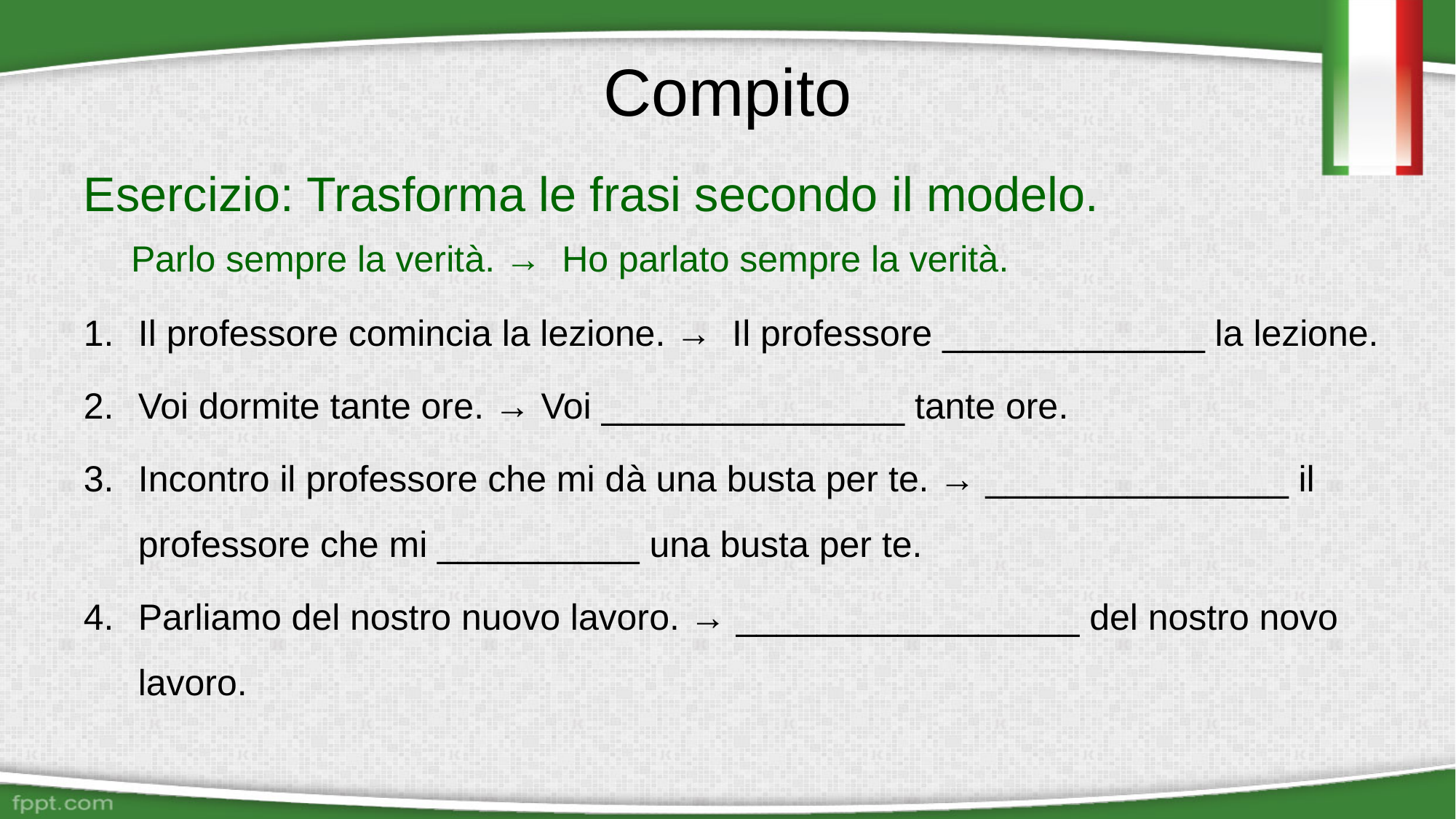

# Compito
Esercizio: Trasforma le frasi secondo il modelo.
    Parlo sempre la verità. →  Ho parlato sempre la verità.
Il professore comincia la lezione. →  Il professore _____________ la lezione.
Voi dormite tante ore. → Voi _______________ tante ore.
Incontro il professore che mi dà una busta per te. → _______________ il professore che mi __________ una busta per te.
Parliamo del nostro nuovo lavoro. → _________________ del nostro novo lavoro.